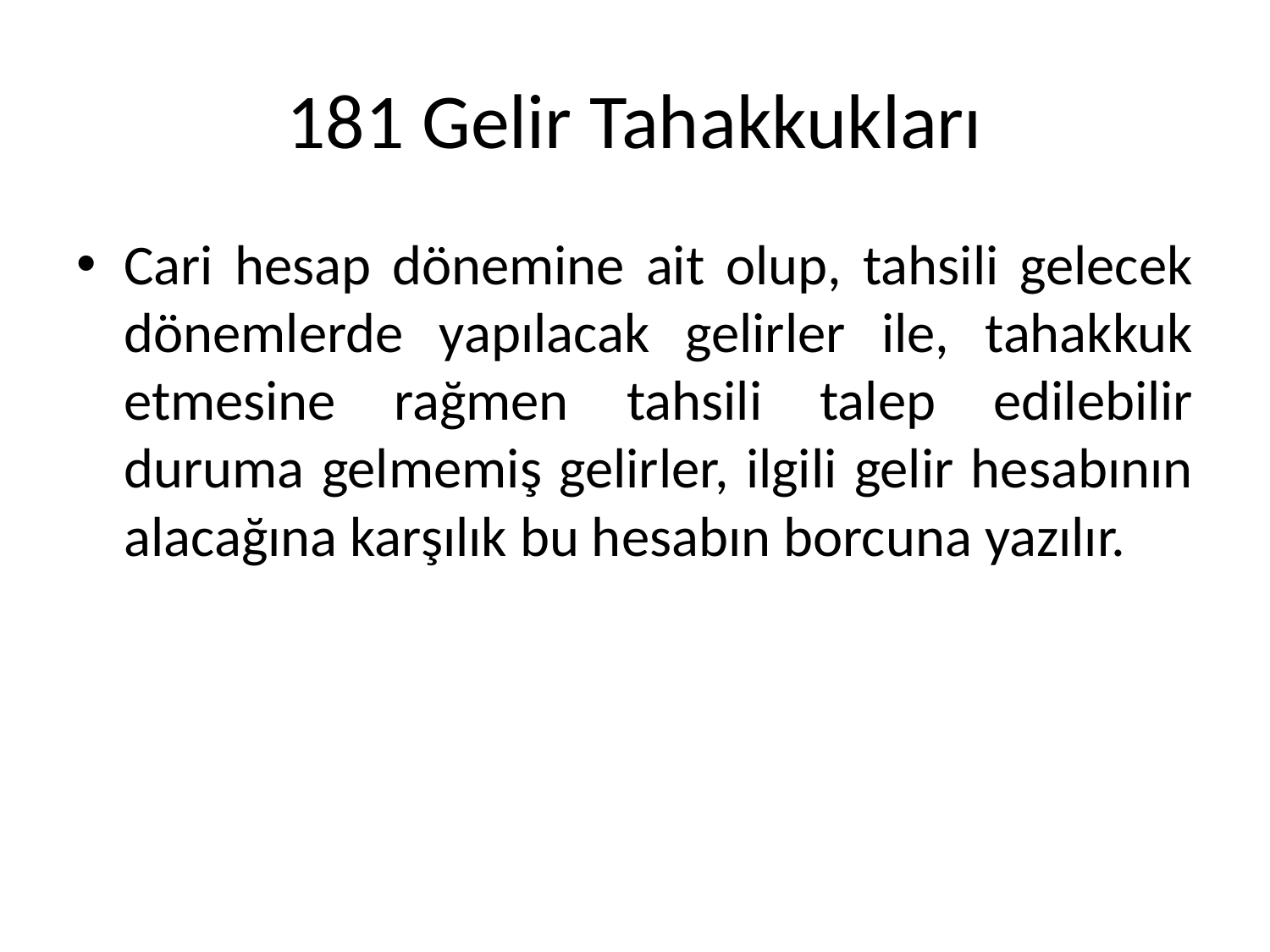

# 181 Gelir Tahakkukları
Cari hesap dönemine ait olup, tahsili gelecek dönemlerde yapılacak gelirler ile, tahakkuk etmesine rağmen tahsili talep edilebilir duruma gelmemiş gelirler, ilgili gelir hesabının alacağına karşılık bu hesabın borcuna yazılır.